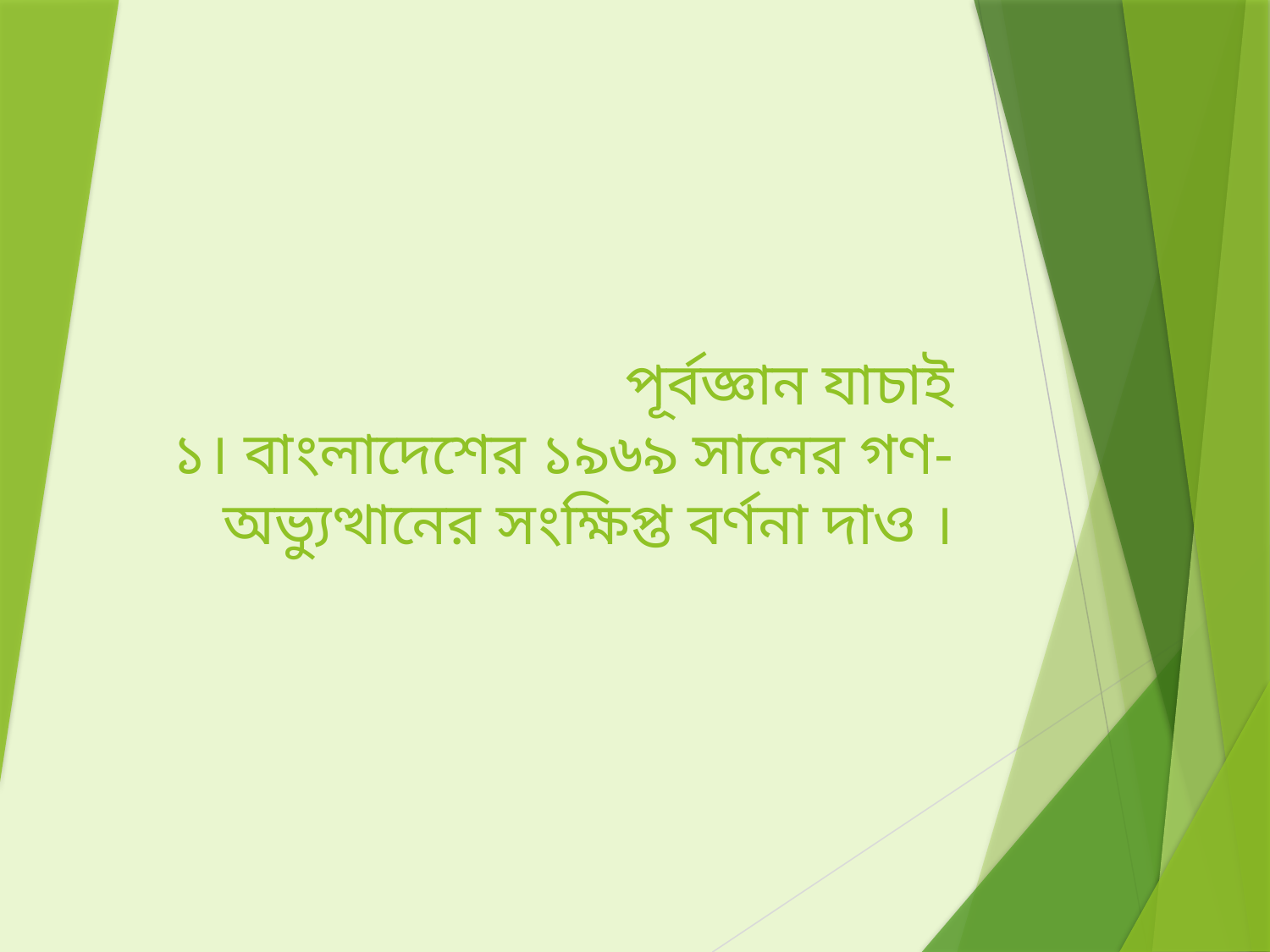

# পূর্বজ্ঞান যাচাই ১। বাংলাদেশের ১৯৬৯ সালের গণ-অভ্যুত্থানের সংক্ষিপ্ত বর্ণনা দাও ।